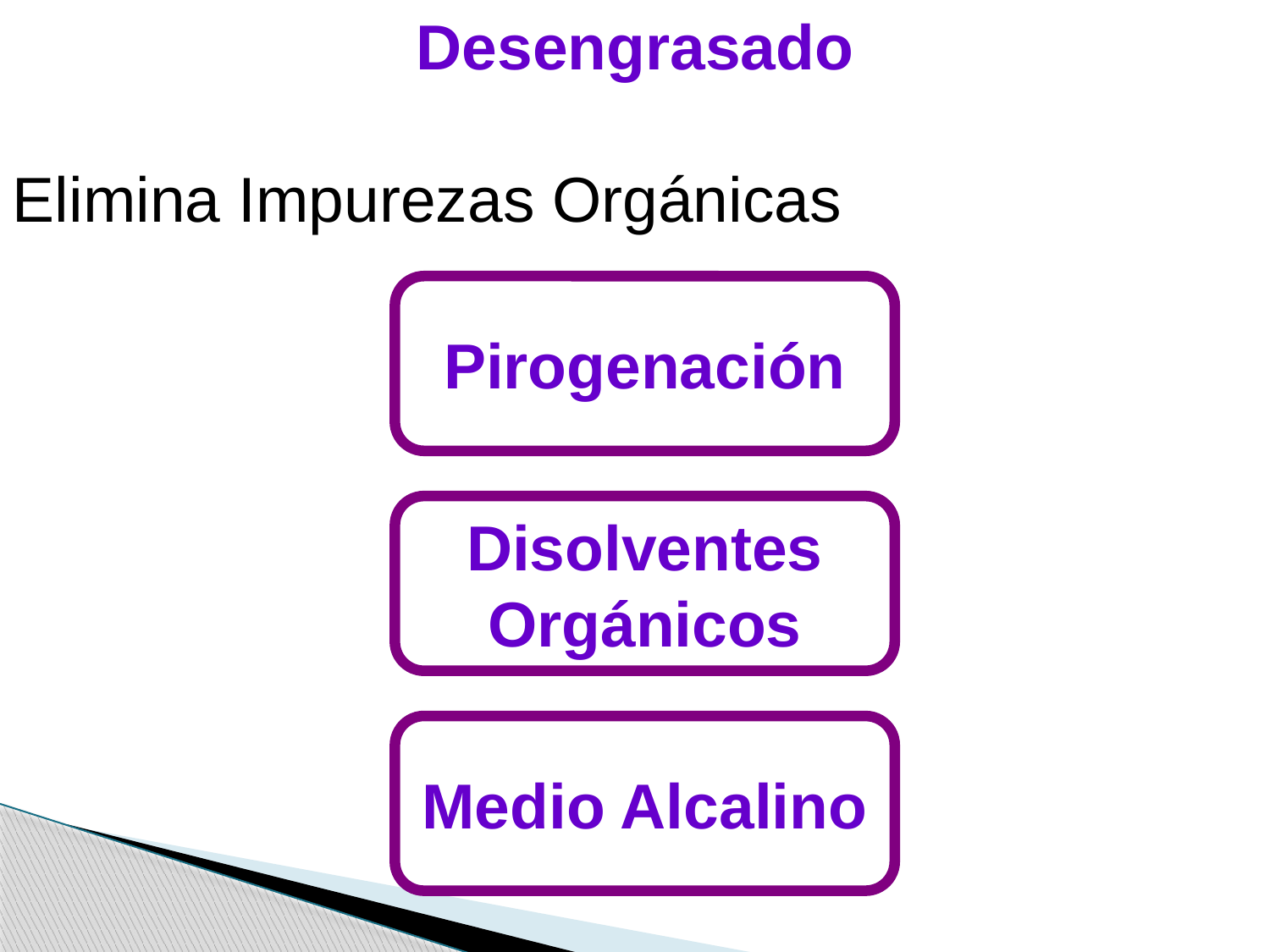

Desengrasado

Elimina Impurezas Orgánicas
Pirogenación
Disolventes Orgánicos
Medio Alcalino